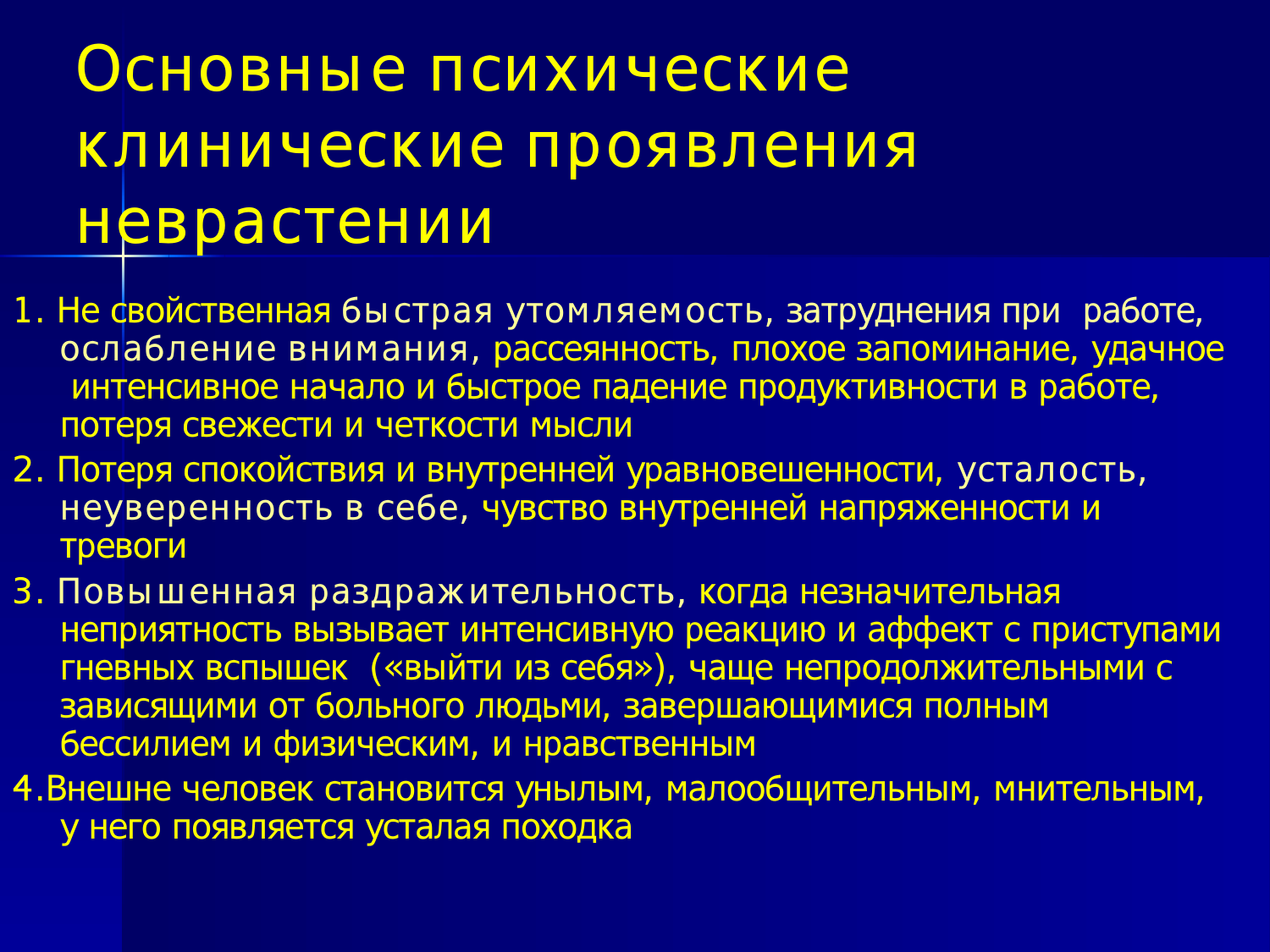

# Основные психические клинические проявления неврастении
1. Не свойственная быстрая утомляемость, затруднения при  работе, ослабление внимания, рассеянность, плохое запоминание, удачное  интенсивное начало и быстрое падение продуктивности в работе, потеря свежести и четкости мысли
2. Потеря спокойствия и внутренней уравновешенности, усталость, неуверенность в себе, чувство внутренней напряженности и тревоги
3. Повышенная раздражительность, когда незначительная неприятность вызывает интенсивную реакцию и аффект с приступами гневных вспышек  («выйти из себя»), чаще непродолжительными с  зависящими от больного людьми, завершающимися полным бессилием и физическим, и нравственным
4.Внешне человек становится унылым, малообщительным, мнительным, у него появляется усталая походка